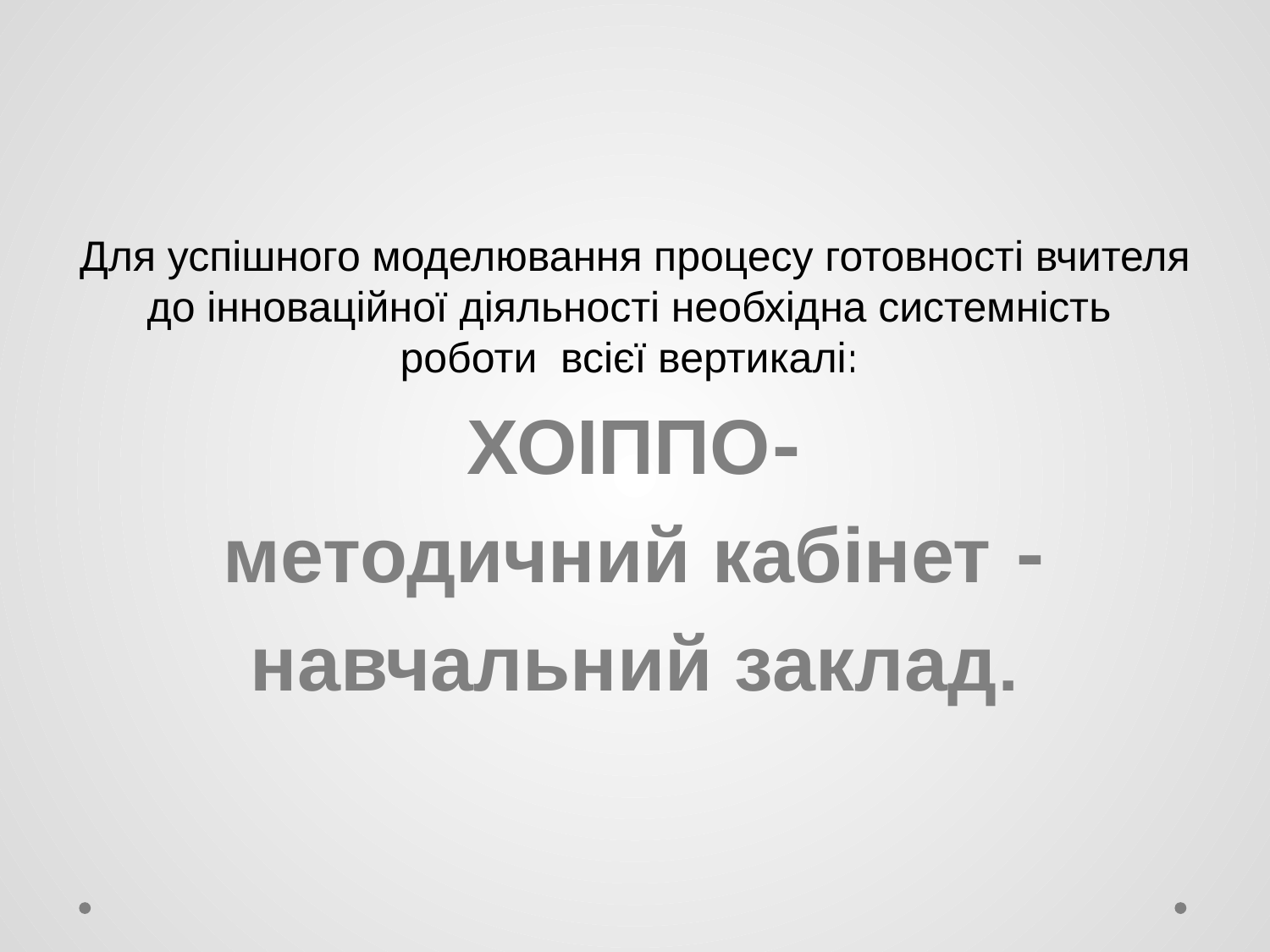

#
Для успішного моделювання процесу готовності вчителя до інноваційної діяльності необхідна системність  роботи  всієї вертикалі:
ХОІППО-
методичний кабінет -
навчальний заклад.